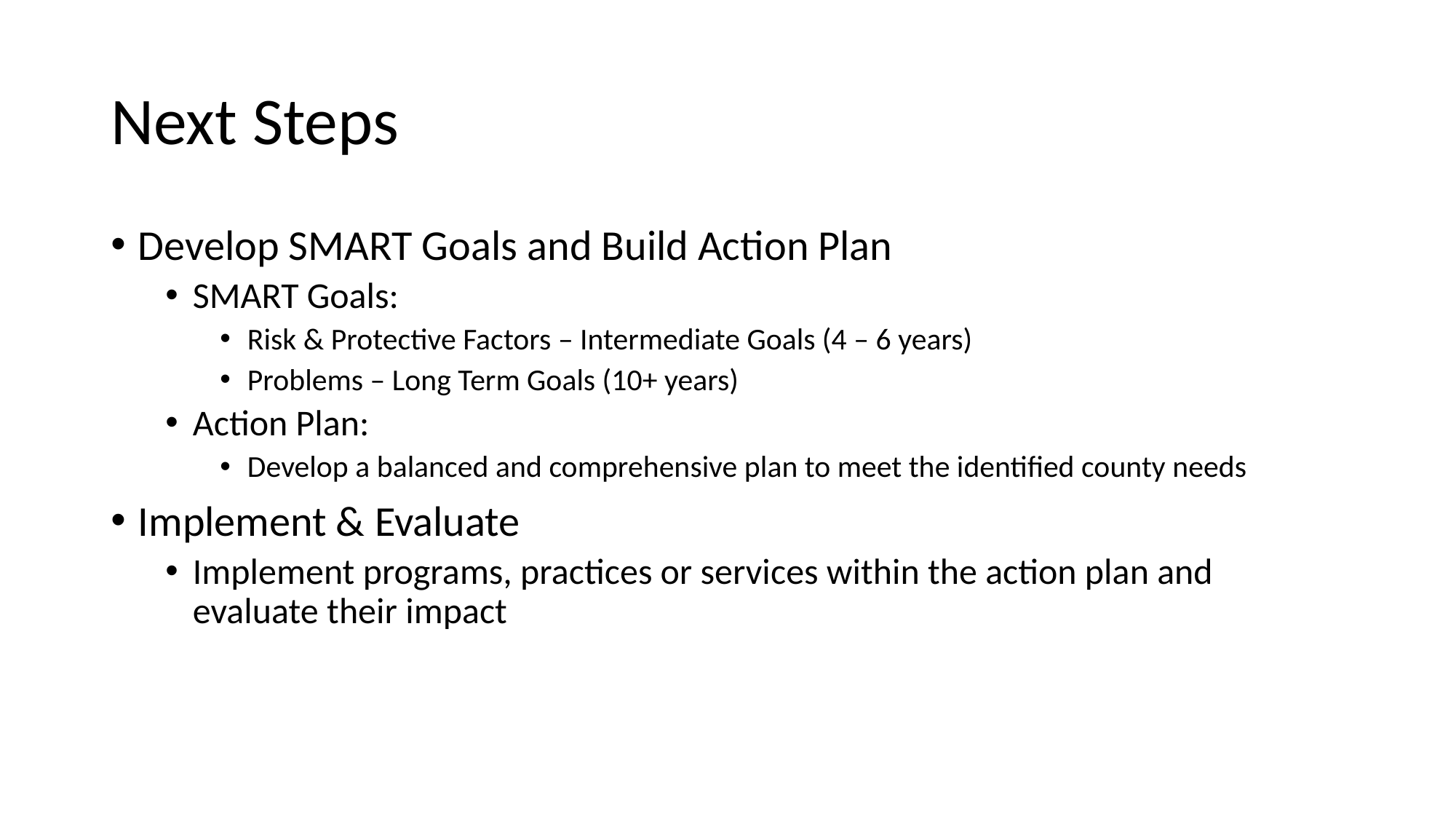

# Next Steps
Develop SMART Goals and Build Action Plan
SMART Goals:
Risk & Protective Factors – Intermediate Goals (4 – 6 years)
Problems – Long Term Goals (10+ years)
Action Plan:
Develop a balanced and comprehensive plan to meet the identified county needs
Implement & Evaluate
Implement programs, practices or services within the action plan and evaluate their impact